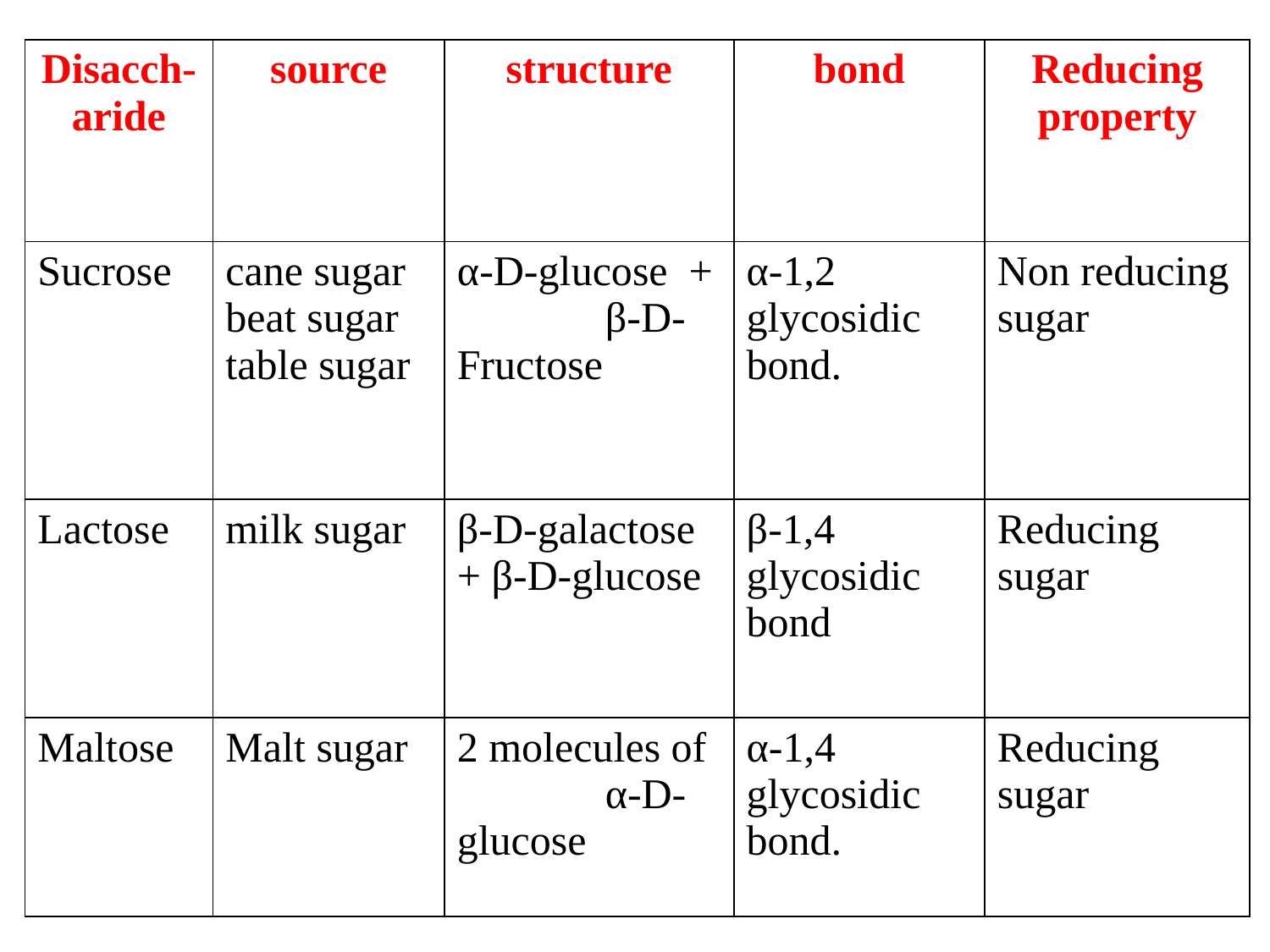

| Disacch-aride | source | structure | bond | Reducing property |
| --- | --- | --- | --- | --- |
| Sucrose | cane sugar beat sugar table sugar | α-D-glucose + β-D-Fructose | α-1,2 glycosidic bond. | Non reducing sugar |
| Lactose | milk sugar | β-D-galactose + β-D-glucose | β-1,4 glycosidic bond | Reducing sugar |
| Maltose | Malt sugar | 2 molecules of α-D-glucose | α-1,4 glycosidic bond. | Reducing sugar |